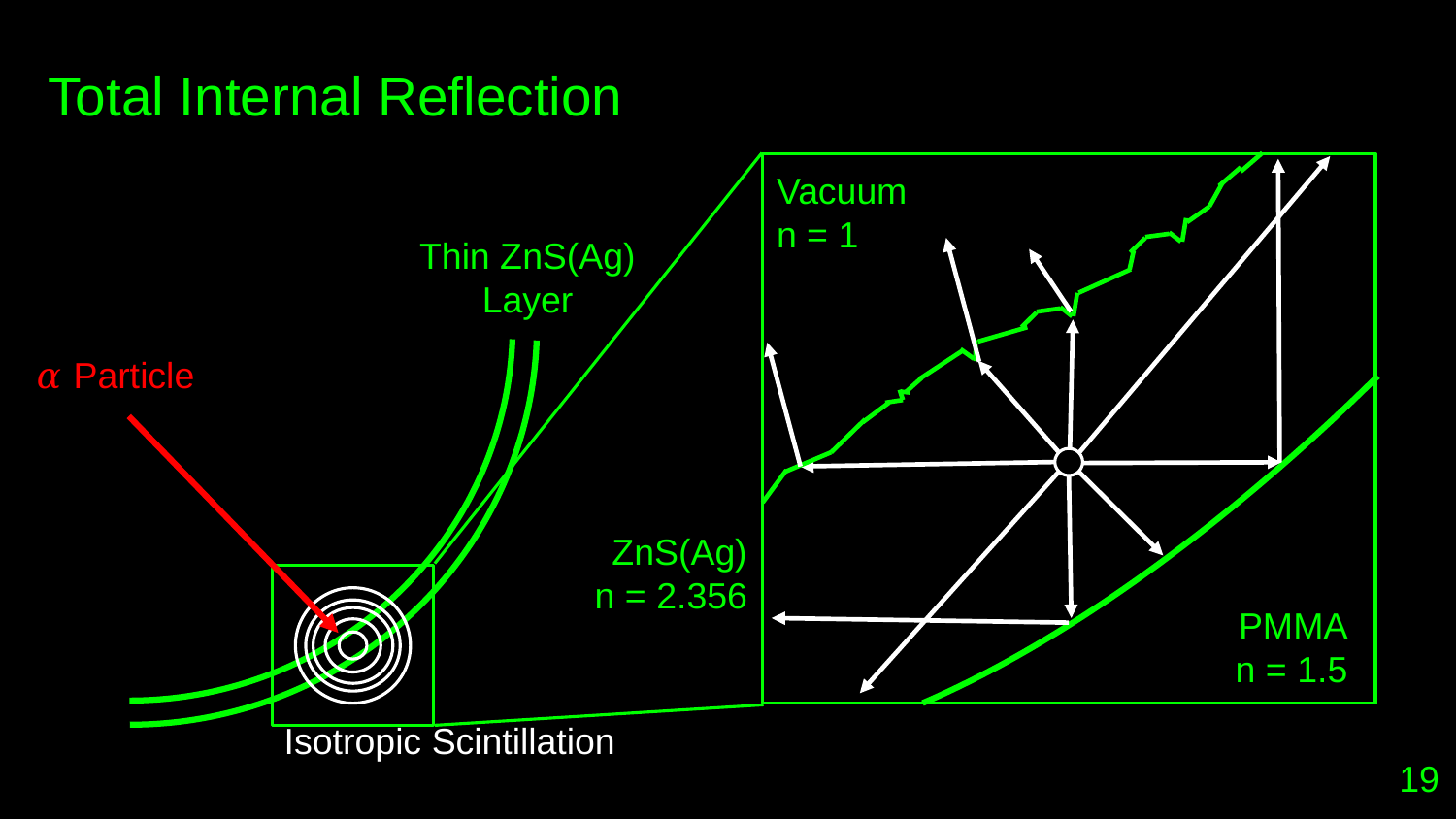

# Total Internal Reflection
Vacuum
n = 1

Thin ZnS(Ag) Layer
𝛼 Particle

ZnS(Ag)
n = 2.356

PMMA
n = 1.5

Isotropic Scintillation
19